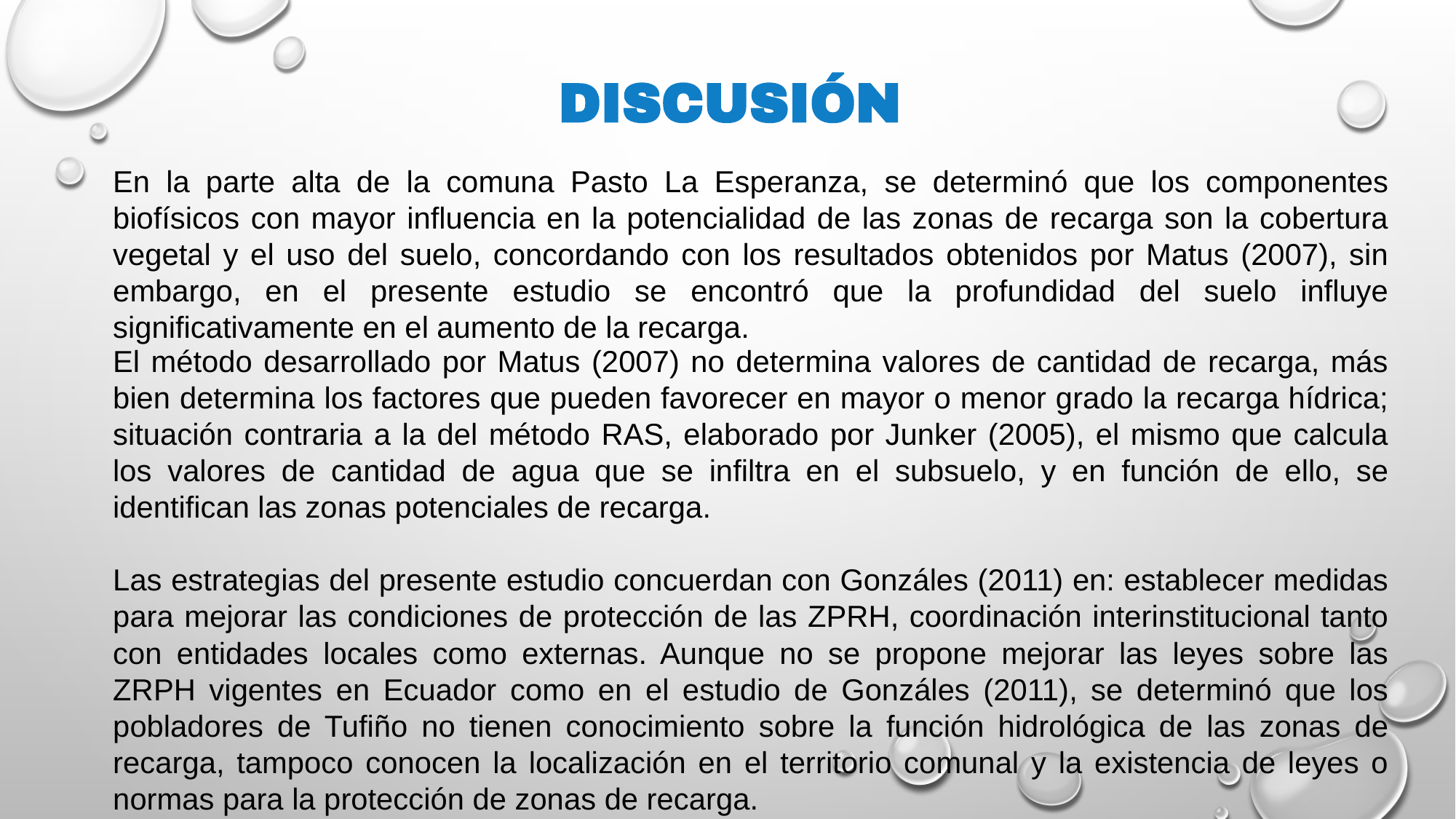

# discusión
En la parte alta de la comuna Pasto La Esperanza, se determinó que los componentes biofísicos con mayor influencia en la potencialidad de las zonas de recarga son la cobertura vegetal y el uso del suelo, concordando con los resultados obtenidos por Matus (2007), sin embargo, en el presente estudio se encontró que la profundidad del suelo influye significativamente en el aumento de la recarga.
El método desarrollado por Matus (2007) no determina valores de cantidad de recarga, más bien determina los factores que pueden favorecer en mayor o menor grado la recarga hídrica; situación contraria a la del método RAS, elaborado por Junker (2005), el mismo que calcula los valores de cantidad de agua que se infiltra en el subsuelo, y en función de ello, se identifican las zonas potenciales de recarga.
Las estrategias del presente estudio concuerdan con Gonzáles (2011) en: establecer medidas para mejorar las condiciones de protección de las ZPRH, coordinación interinstitucional tanto con entidades locales como externas. Aunque no se propone mejorar las leyes sobre las ZRPH vigentes en Ecuador como en el estudio de Gonzáles (2011), se determinó que los pobladores de Tufiño no tienen conocimiento sobre la función hidrológica de las zonas de recarga, tampoco conocen la localización en el territorio comunal y la existencia de leyes o normas para la protección de zonas de recarga.